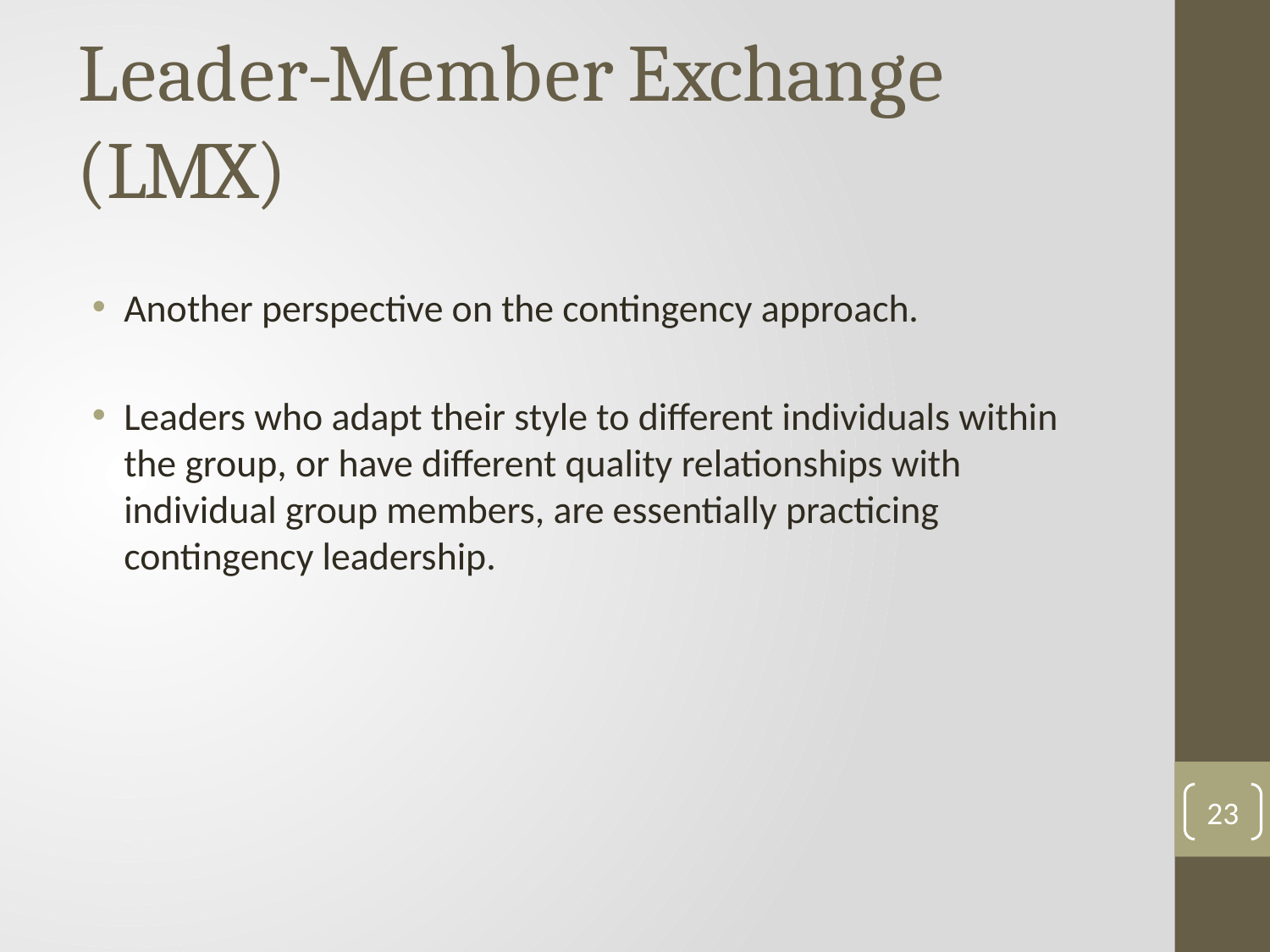

# Leader-Member Exchange (LMX)

Another perspective on the contingency approach.

Leaders who adapt their style to different individuals within the group, or have different quality relationships with individual group members, are essentially practicing contingency leadership.
23